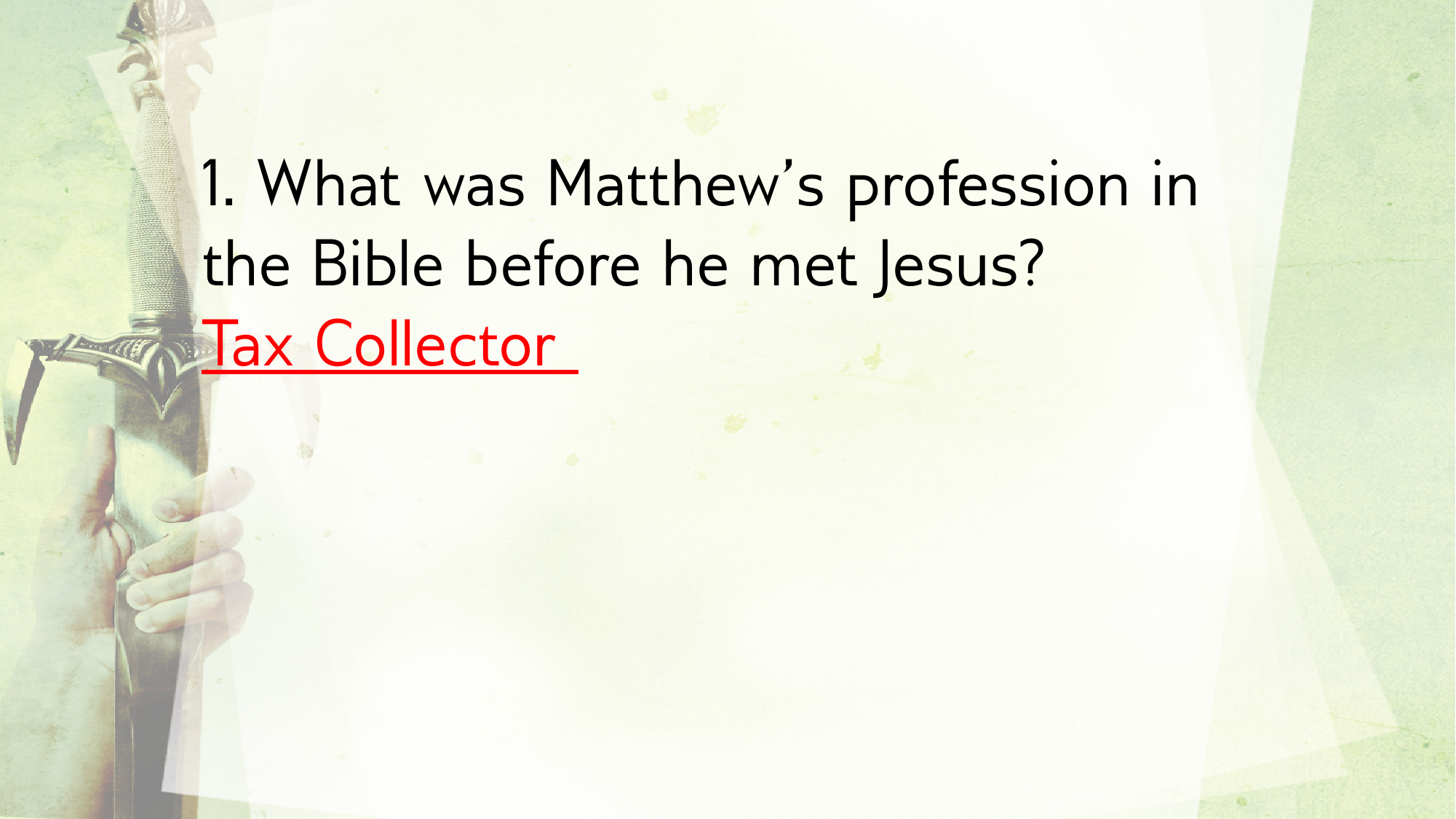

1. What was Matthew’s profession in the Bible before he met Jesus?
Tax Collector